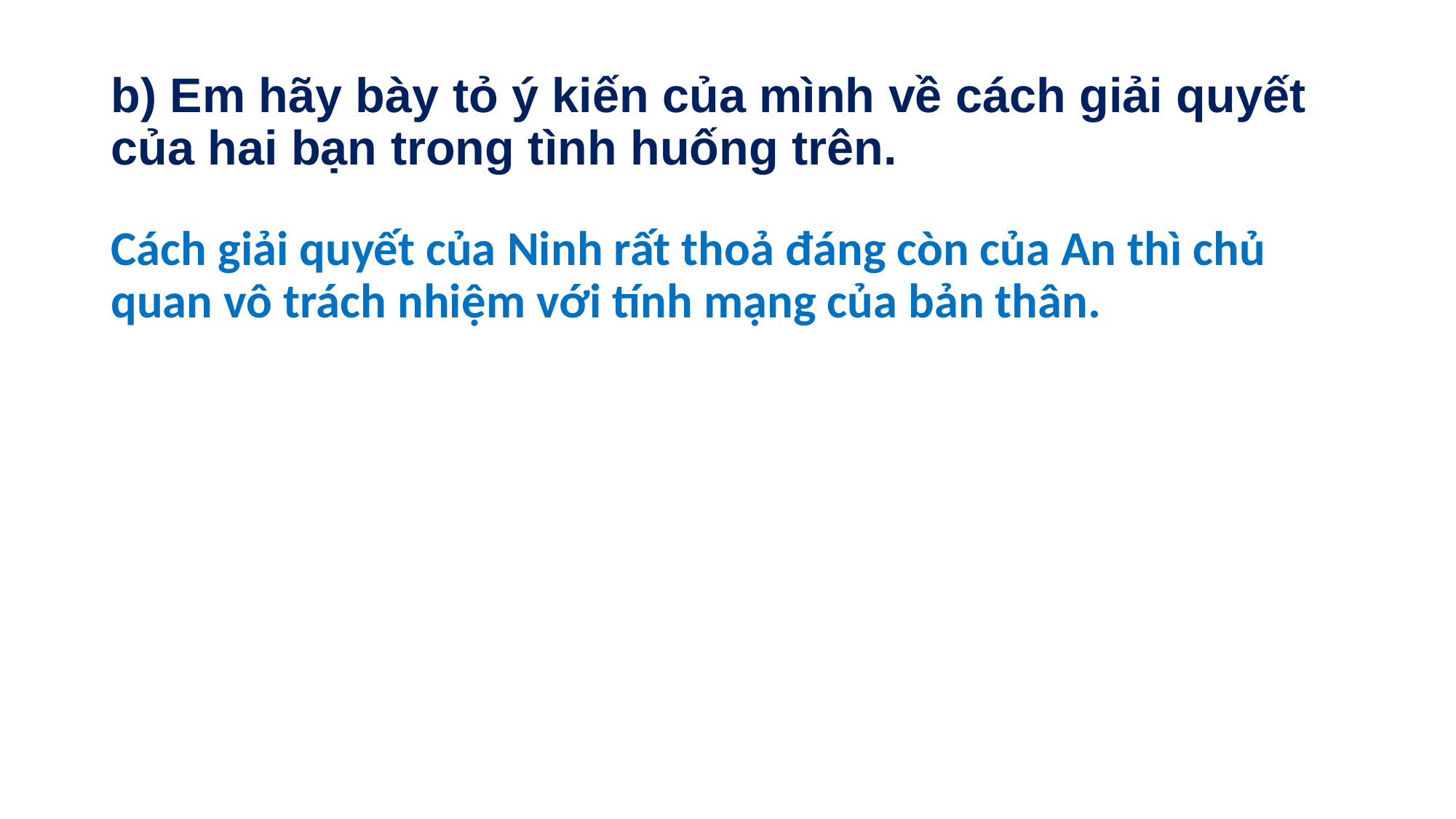

# b) Em hãy bày tỏ ý kiến của mình về cách giải quyết của hai bạn trong tình huống trên.
Cách giải quyết của Ninh rất thoả đáng còn của An thì chủ quan vô trách nhiệm với tính mạng của bản thân.